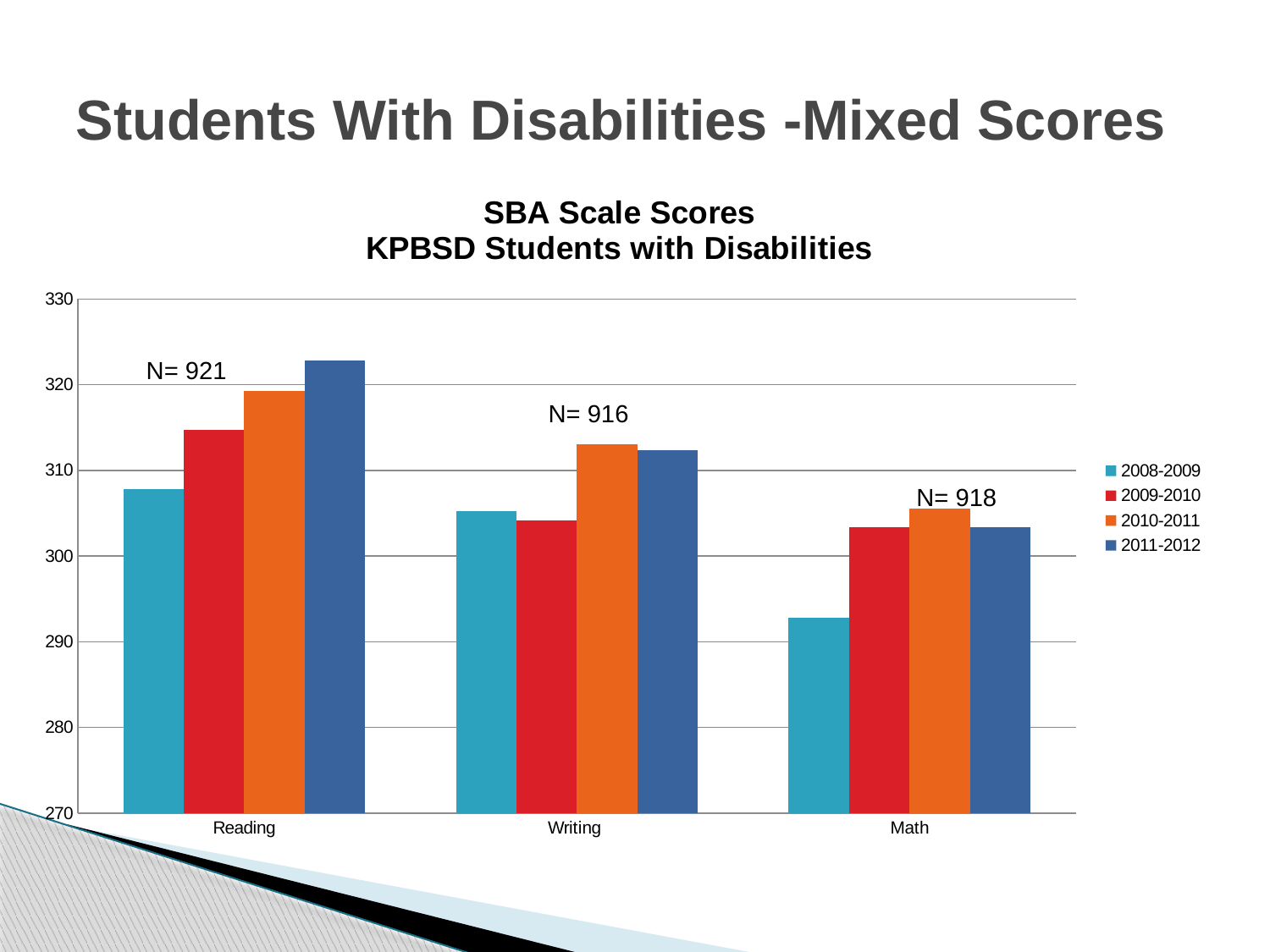

# Students With Disabilities -Mixed Scores

### Chart: SBA Scale Scores
KPBSD Students with Disabilities

| Category | 2008-2009 | 2009-2010 | 2010-2011 | 2011-2012 |
|---|---|---|---|---|
| Reading | 307.84 | 314.71 | 319.3 | 322.8 |
| Writing  | 305.24 | 304.2 | 313.08 | 312.4 |
| Math | 292.77 | 303.36 | 305.51 | 303.4 |
N= 921
N= 916
N= 918